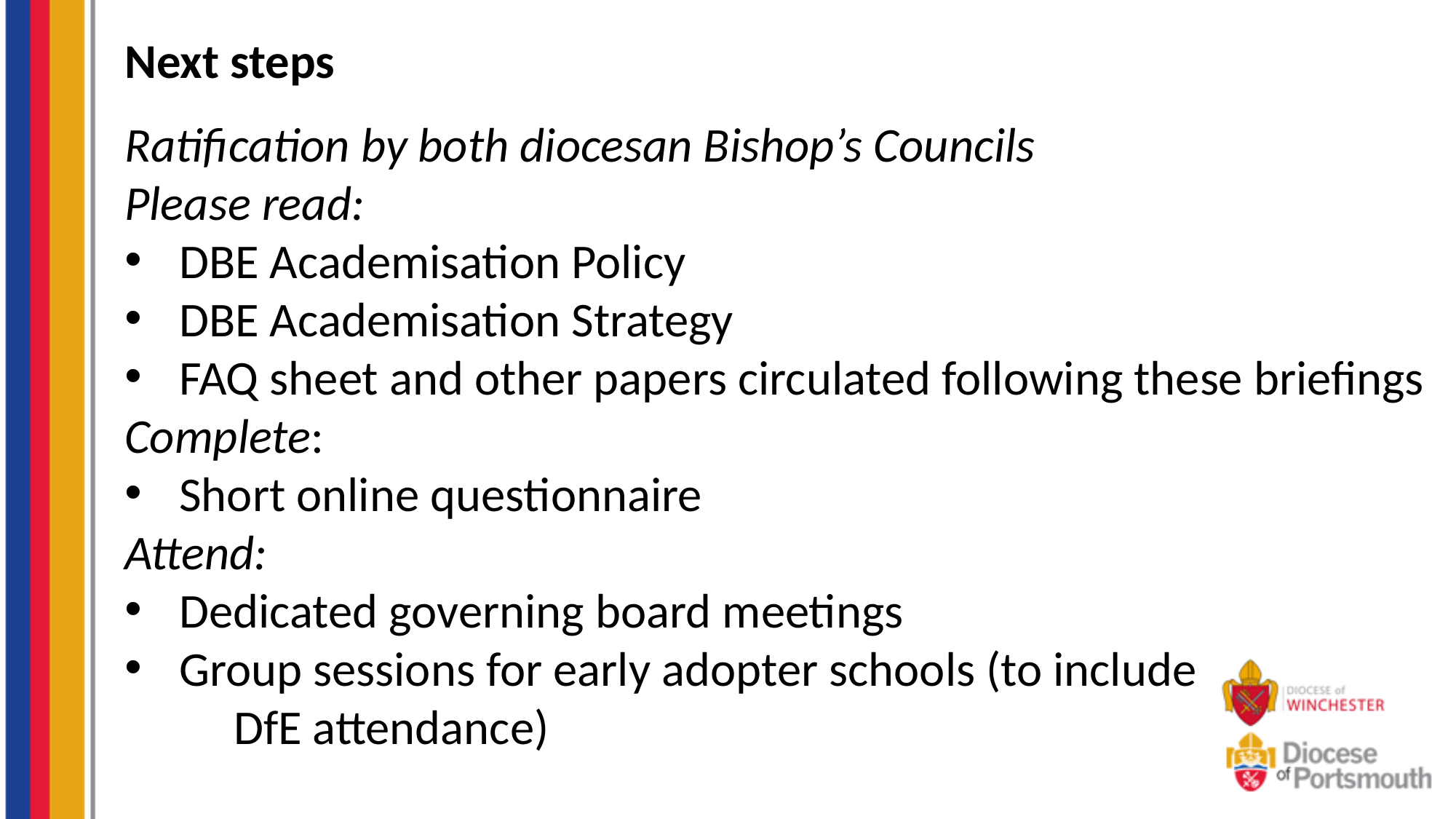

Next steps

Ratification by both diocesan Bishop’s Councils
Please read:
DBE Academisation Policy
DBE Academisation Strategy
FAQ sheet and other papers circulated following these briefings
Complete:
Short online questionnaire
Attend:
Dedicated governing board meetings
Group sessions for early adopter schools (to include
	DfE attendance)